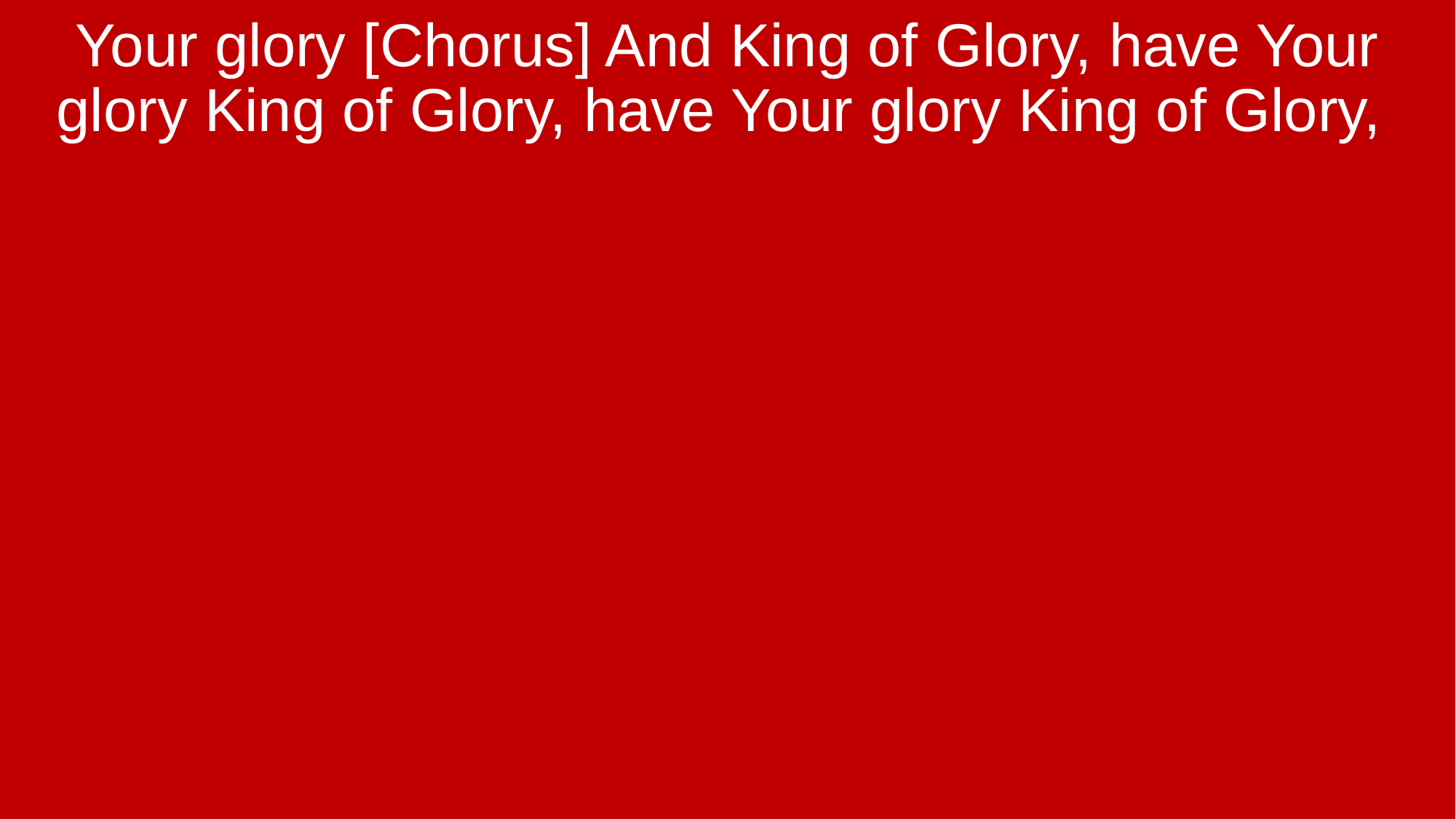

Your glory [Chorus] And King of Glory, have Your glory King of Glory, have Your glory King of Glory,